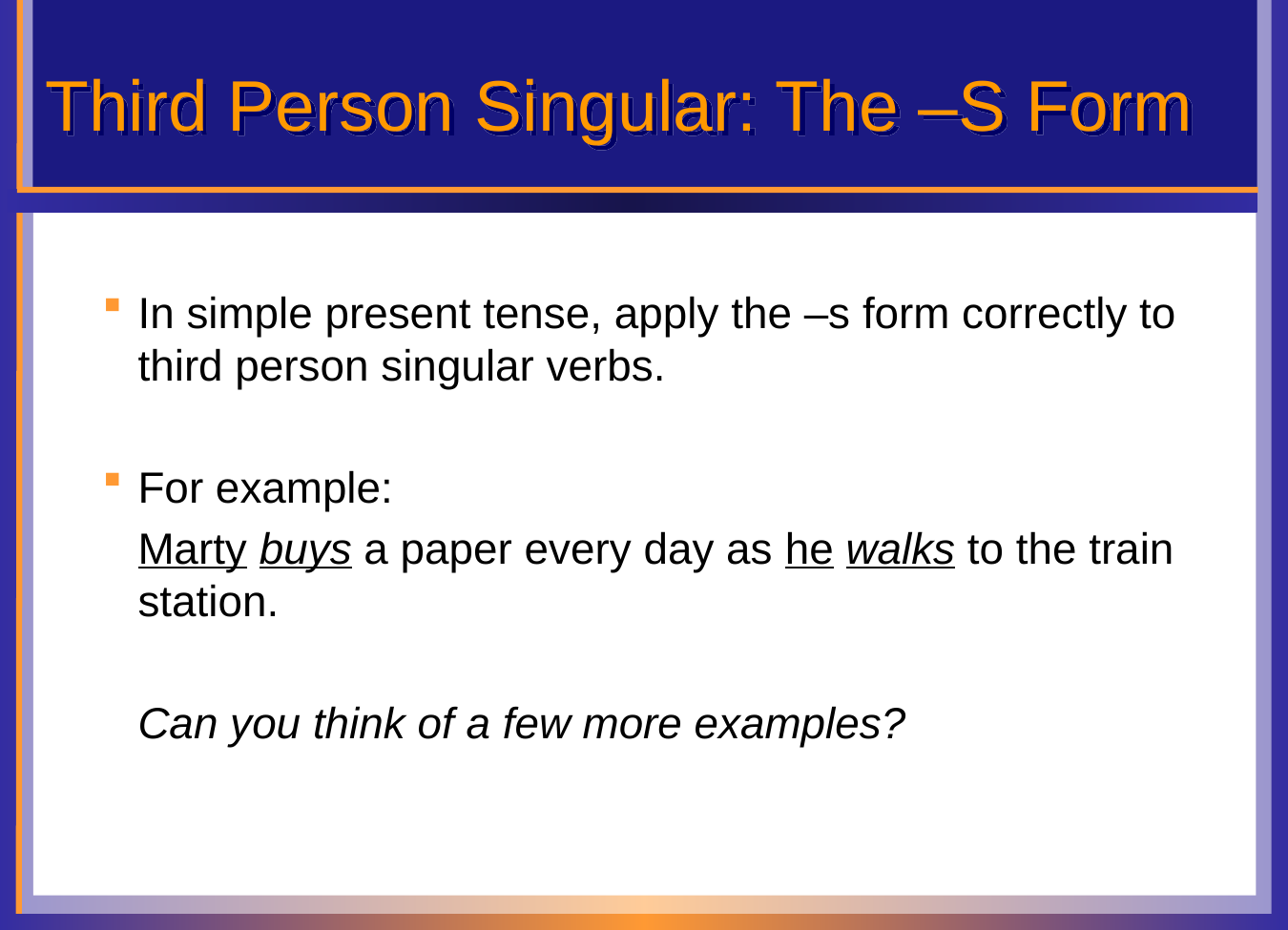

# Third Person Singular: The –S Form

In simple present tense, apply the –s form correctly to third person singular verbs.

For example:
	Marty buys a paper every day as he walks to the train station.

	Can you think of a few more examples?